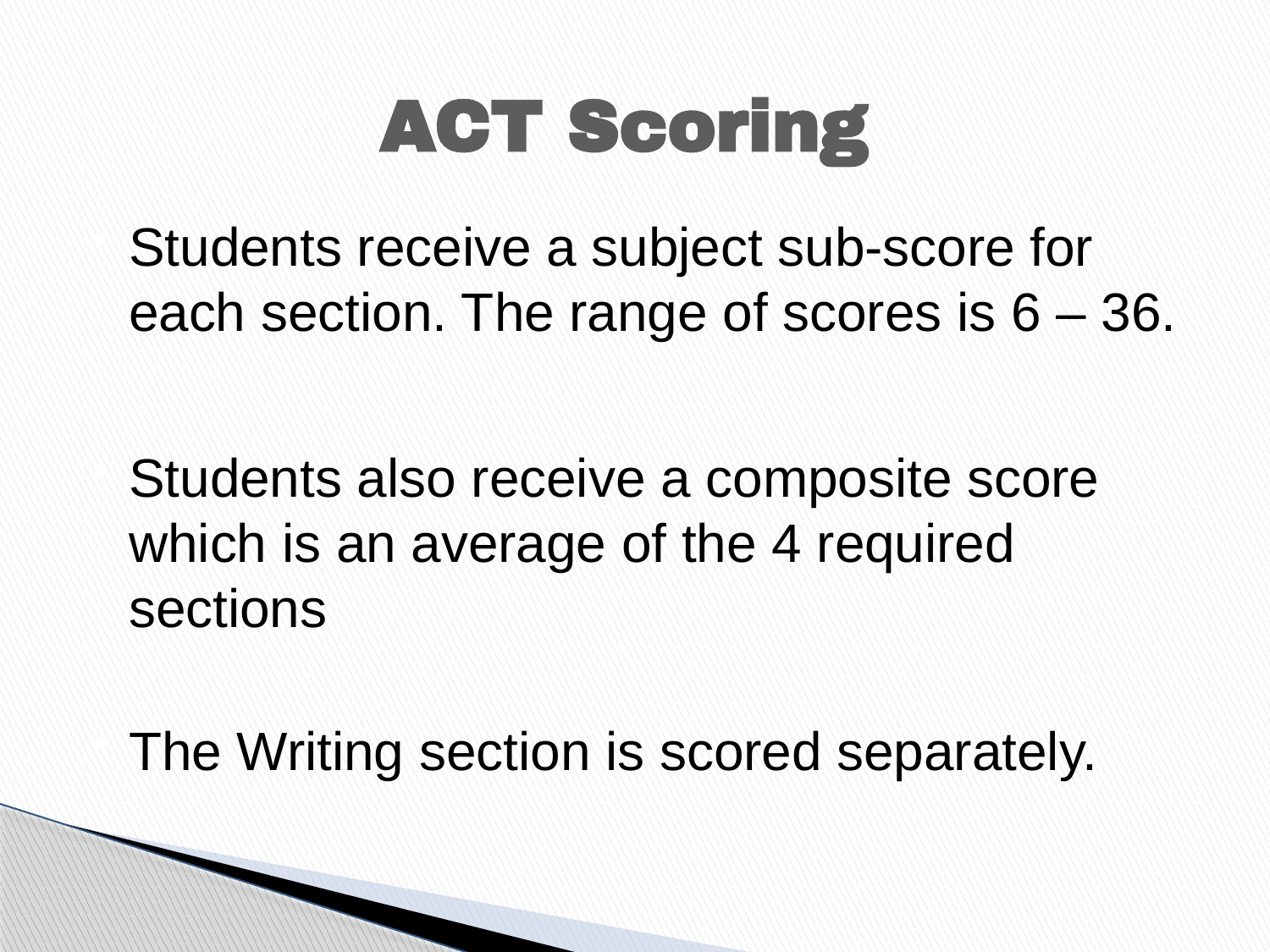

# ACT Scoring
Students receive a subject sub-score for each section. The range of scores is 6 – 36.

Students also receive a composite score which is an average of the 4 required sections

The Writing section is scored separately.